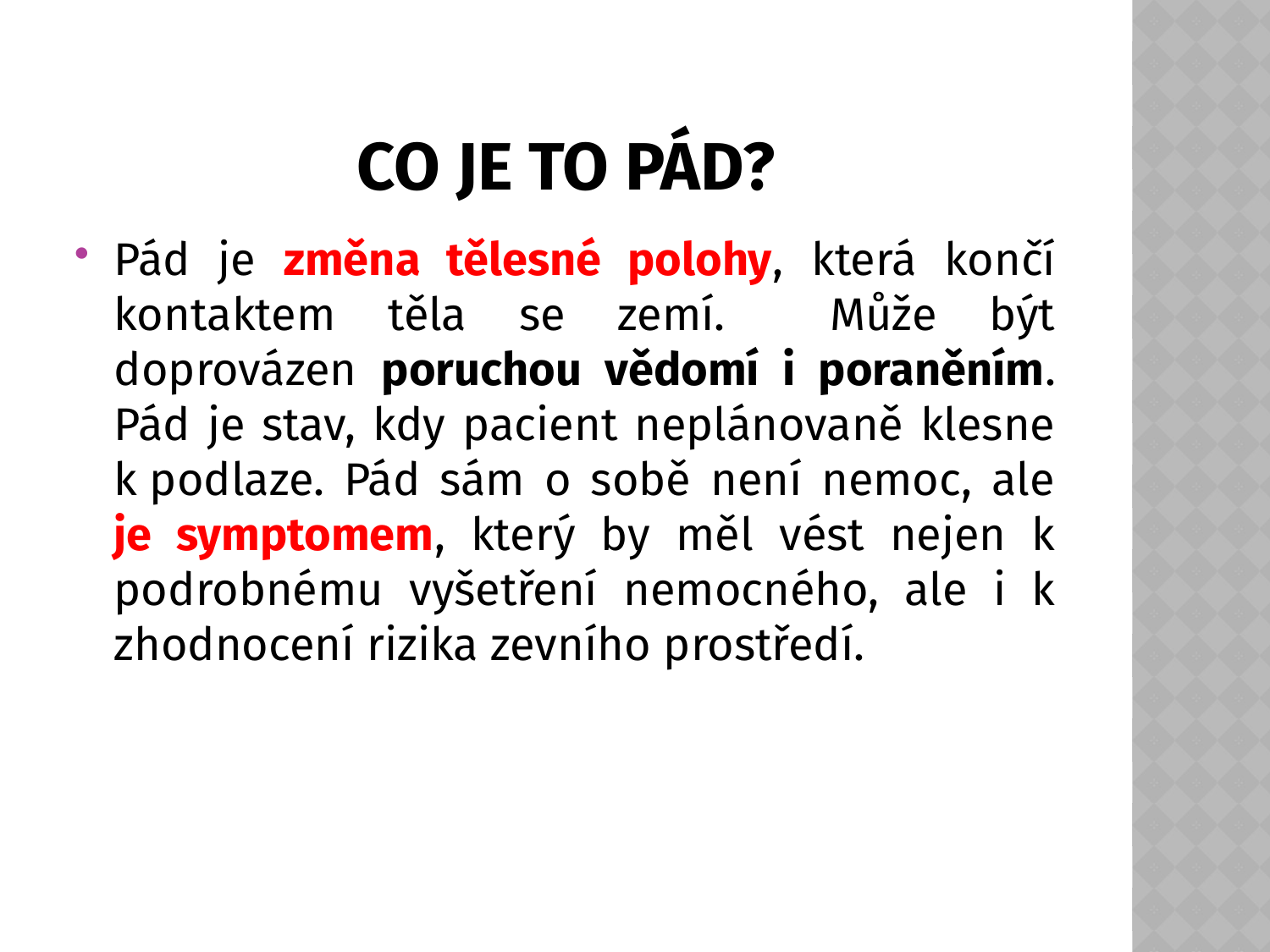

# Co je to pád?
Pád je změna tělesné polohy, která končí kontaktem těla se zemí.  Může být doprovázen poruchou vědomí i poraněním. Pád je stav, kdy pacient neplánovaně klesne k podlaze. Pád sám o sobě není nemoc, ale je symptomem, který by měl vést nejen k podrobnému vyšetření nemocného, ale i k zhodnocení rizika zevního prostředí.